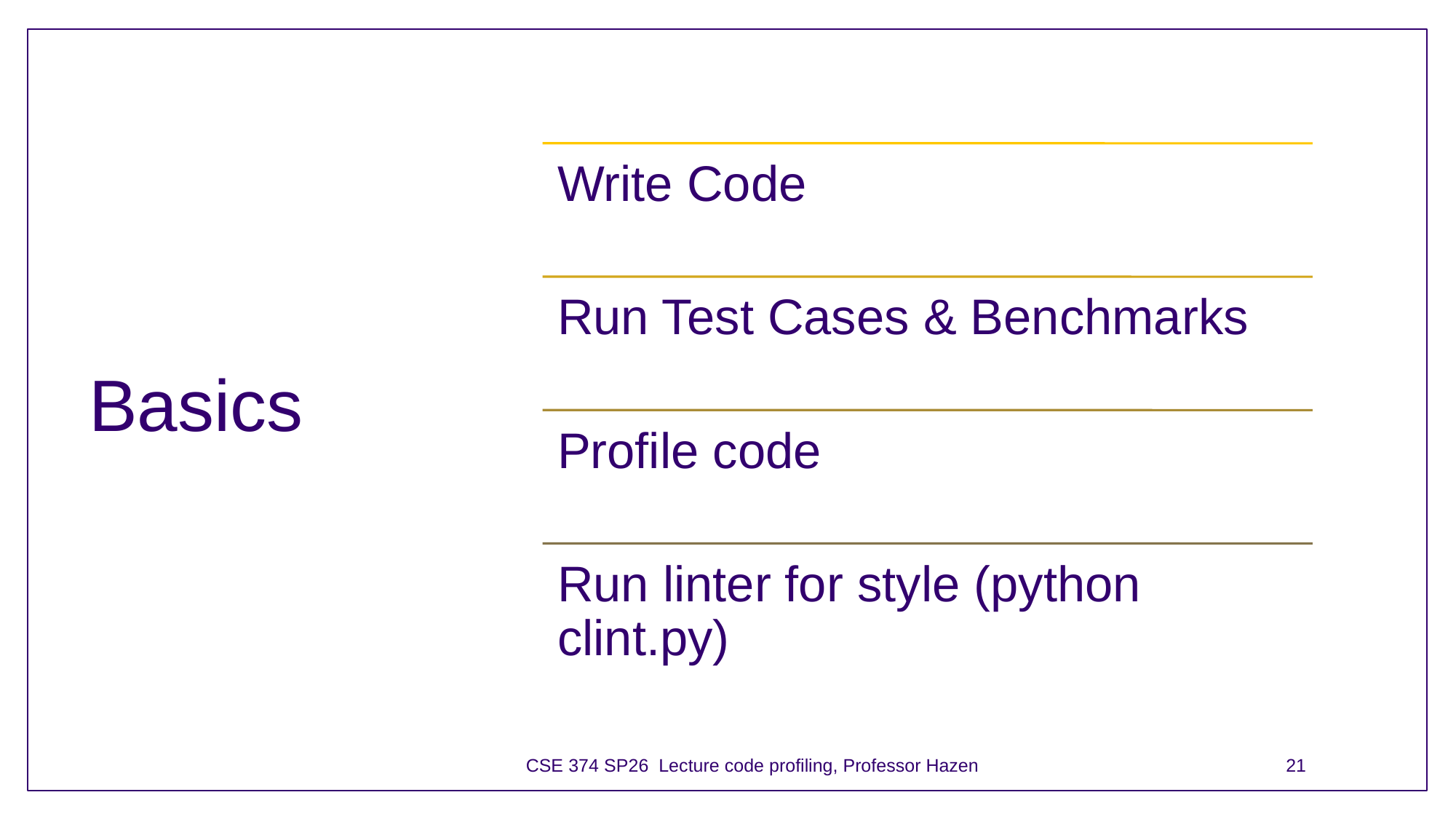

# Basics
Write Code
Run Test Cases & Benchmarks
Profile code
Run linter for style (python clint.py)
CSE 374 SP26  Lecture code profiling, Professor Hazen
21